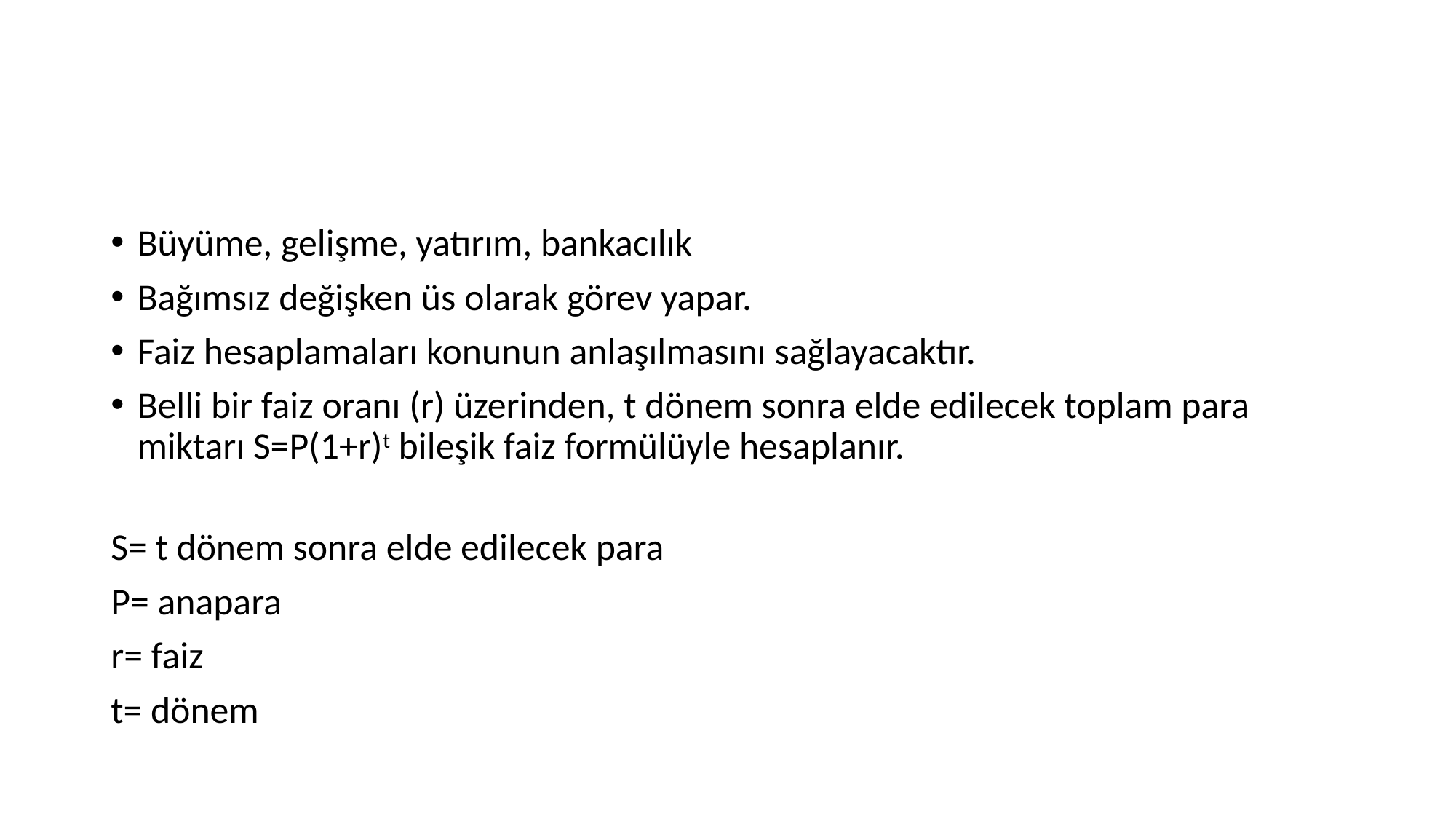

#
Büyüme, gelişme, yatırım, bankacılık
Bağımsız değişken üs olarak görev yapar.
Faiz hesaplamaları konunun anlaşılmasını sağlayacaktır.
Belli bir faiz oranı (r) üzerinden, t dönem sonra elde edilecek toplam para miktarı S=P(1+r)t bileşik faiz formülüyle hesaplanır.

S= t dönem sonra elde edilecek para
P= anapara
r= faiz
t= dönem